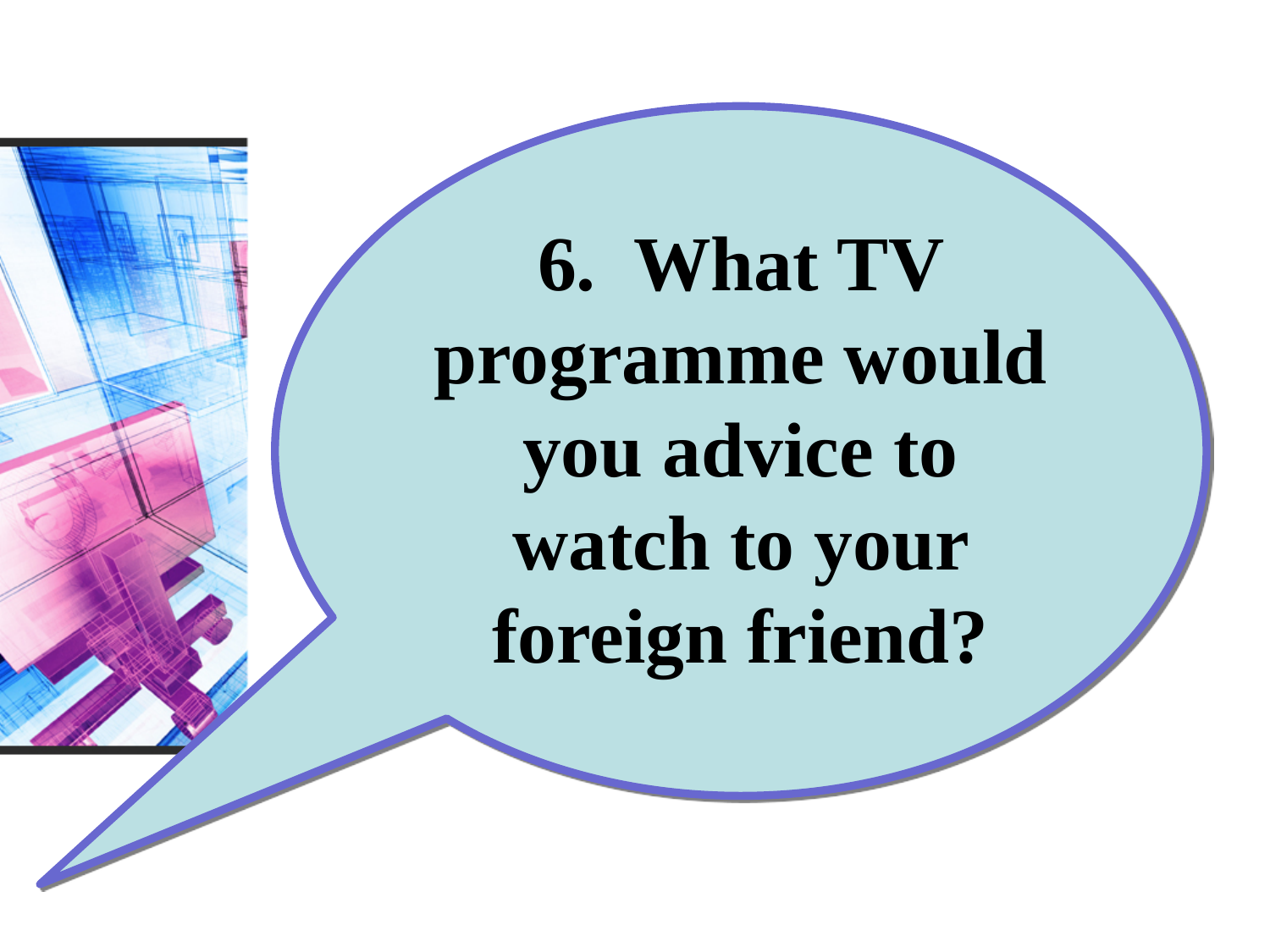

#
6.  What TV programme would you advice to watch to your foreign friend?